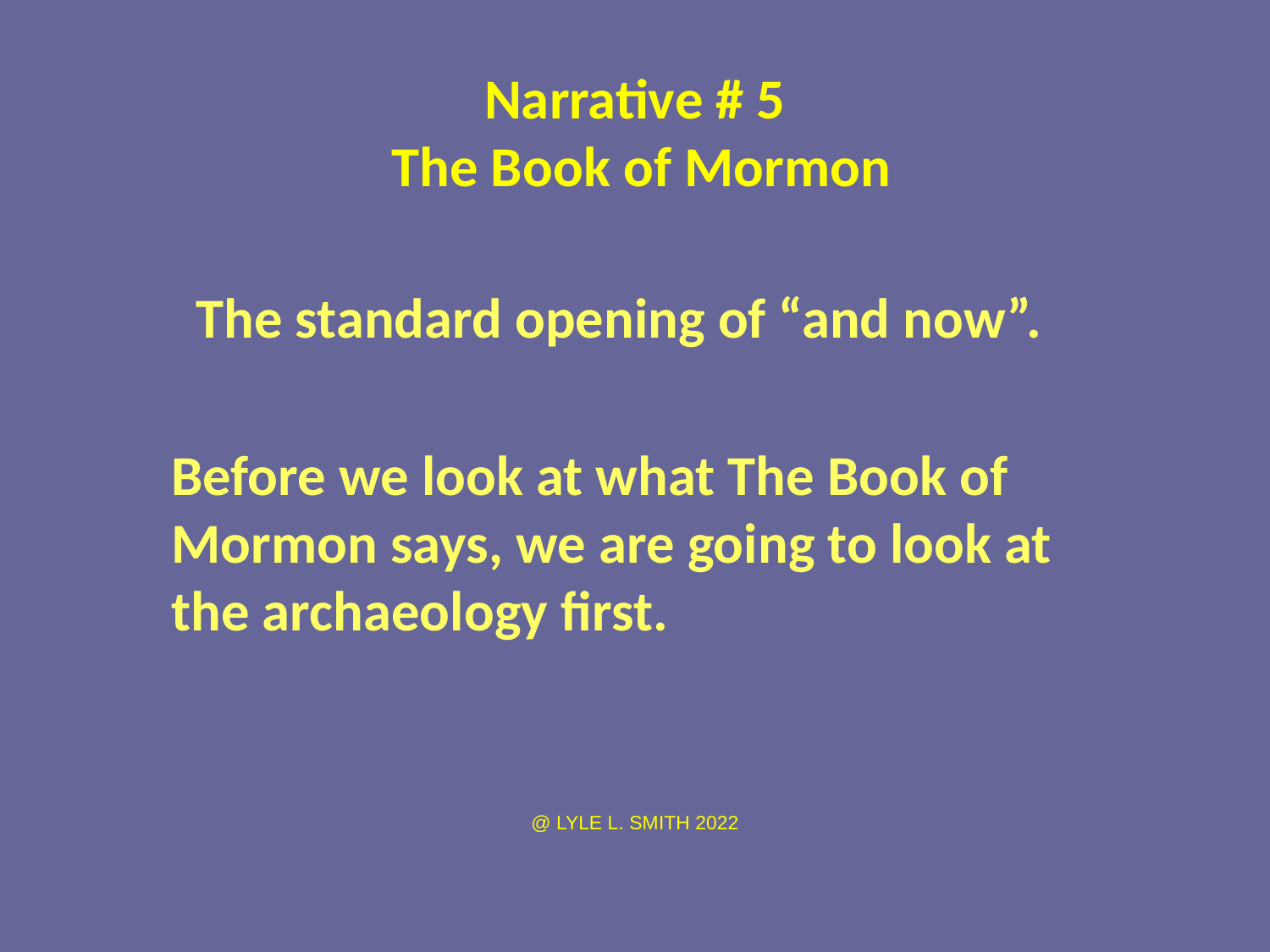

# Narrative # 5 The Book of Mormon
The standard opening of “and now”.

Before we look at what The Book of Mormon says, we are going to look at the archaeology first.
@ LYLE L. SMITH 2022